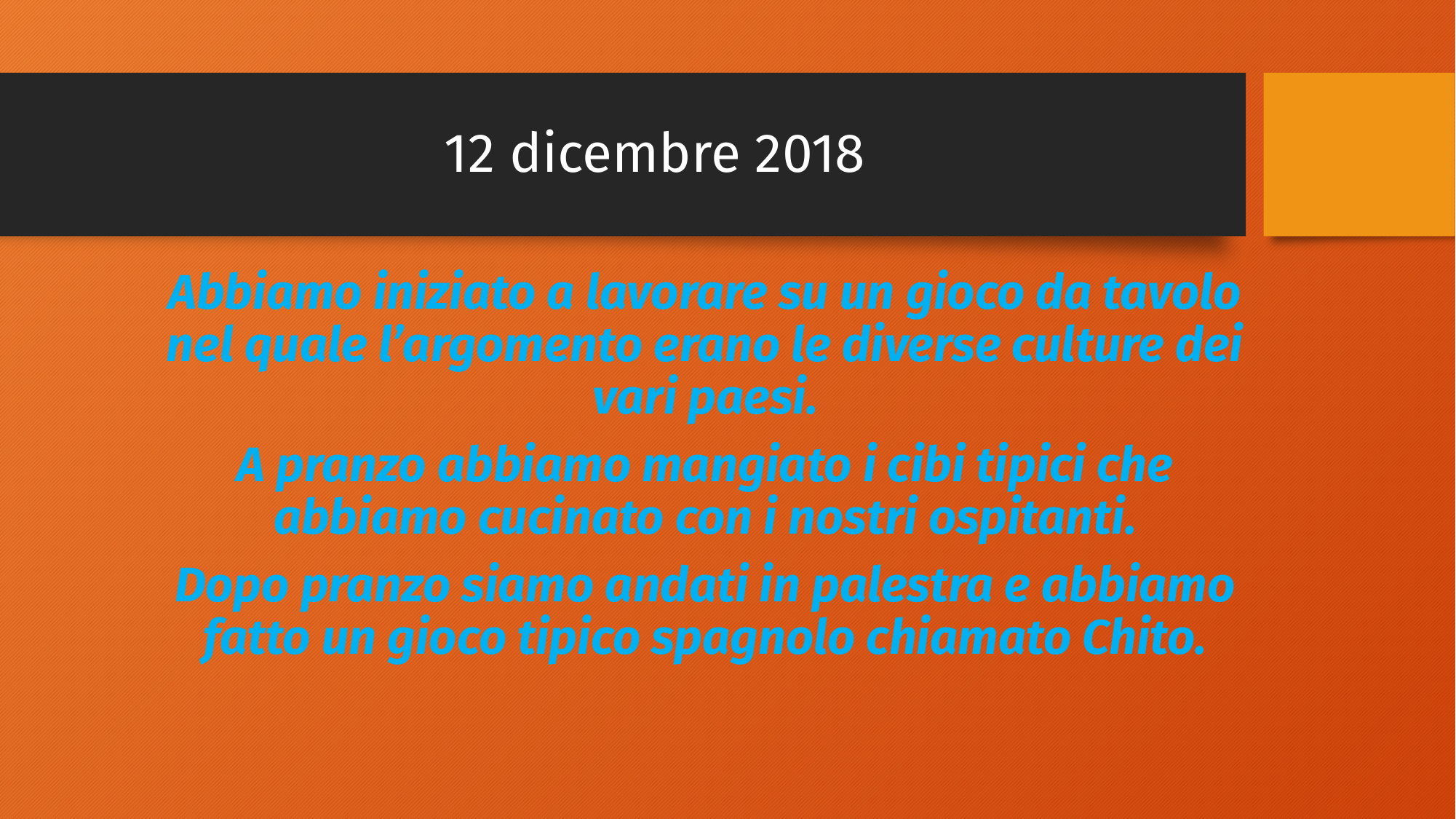

# 12 dicembre 2018
Abbiamo iniziato a lavorare su un gioco da tavolo nel quale l’argomento erano le diverse culture dei vari paesi.
A pranzo abbiamo mangiato i cibi tipici che abbiamo cucinato con i nostri ospitanti.
Dopo pranzo siamo andati in palestra e abbiamo fatto un gioco tipico spagnolo chiamato Chito.